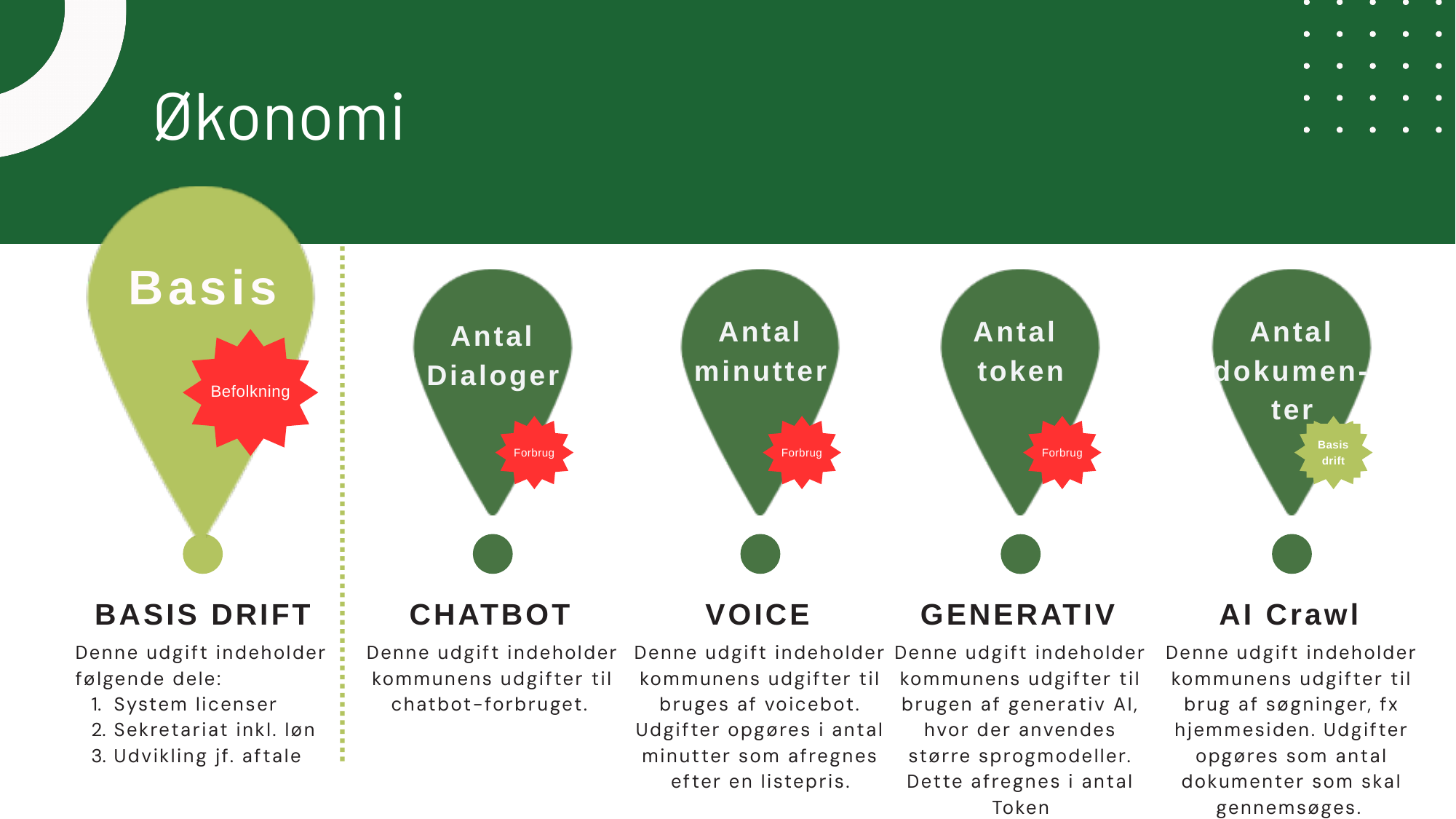

Økonomi

Basis

Antal dokumen-ter
Antal minutter
Antal  token
Antal Dialoger

Befolkning

Forbrug

Forbrug

Forbrug

Basis drift

BASIS DRIFT
CHATBOT
VOICE
GENERATIV
AI Crawl
Denne udgift indeholder følgende dele:
 System licenser
 Sekretariat inkl. løn
 Udvikling jf. aftale
Denne udgift indeholder kommunens udgifter til bruges af voicebot. Udgifter opgøres i antal minutter som afregnes efter en listepris.
Denne udgift indeholder kommunens udgifter til chatbot-forbruget.
Denne udgift indeholder kommunens udgifter til brugen af generativ AI, hvor der anvendes større sprogmodeller. Dette afregnes i antal Token
Denne udgift indeholder kommunens udgifter til brug af søgninger, fx hjemmesiden. Udgifter opgøres som antal dokumenter som skal gennemsøges.